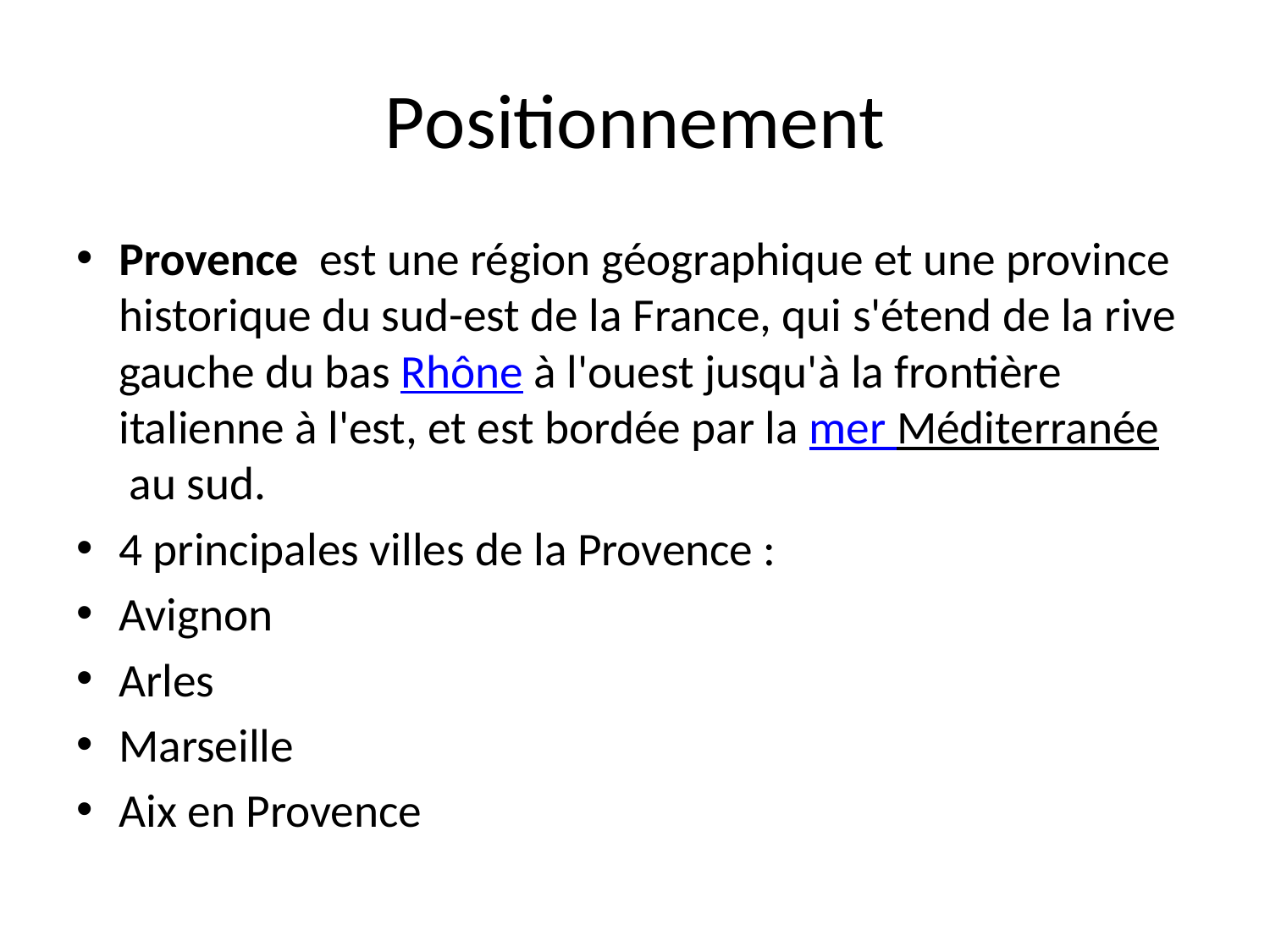

# Positionnement
Provence  est une région géographique et une province historique du sud-est de la France, qui s'étend de la rive gauche du bas Rhône à l'ouest jusqu'à la frontière italienne à l'est, et est bordée par la mer Méditerranée au sud.
4 principales villes de la Provence :
Avignon
Arles
Marseille
Aix en Provence